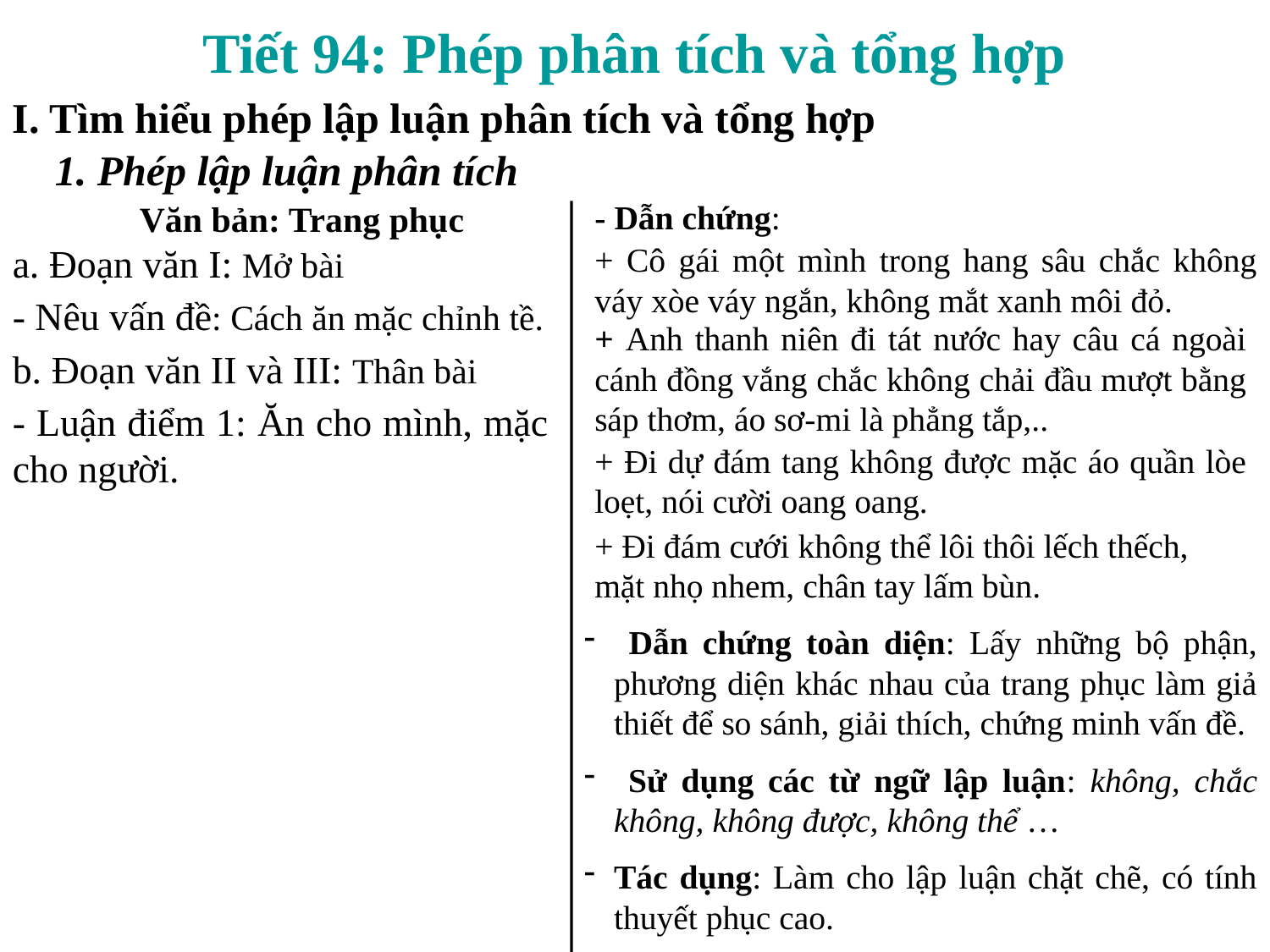

Tiết 94: Phép phân tích và tổng hợp
I. Tìm hiểu phép lập luận phân tích và tổng hợp
1. Phép lập luận phân tích
Văn bản: Trang phục
- Dẫn chứng:

a. Đoạn văn I: Mở bài
+ Cô gái một mình trong hang sâu chắc không váy xòe váy ngắn, không mắt xanh môi đỏ.
- Nêu vấn đề: Cách ăn mặc chỉnh tề.
+ Anh thanh niên đi tát nước hay câu cá ngoài cánh đồng vắng chắc không chải đầu mượt bằng sáp thơm, áo sơ-mi là phẳng tắp,..
b. Đoạn văn II và III: Thân bài
- Luận điểm 1: Ăn cho mình, mặc cho người.
+ Đi dự đám tang không được mặc áo quần lòe loẹt, nói cười oang oang.
+ Đi đám cưới không thể lôi thôi lếch thếch, mặt nhọ nhem, chân tay lấm bùn.
 Dẫn chứng toàn diện: Lấy những bộ phận, phương diện khác nhau của trang phục làm giả thiết để so sánh, giải thích, chứng minh vấn đề.
 Sử dụng các từ ngữ lập luận: không, chắc không, không được, không thể …
Tác dụng: Làm cho lập luận chặt chẽ, có tính thuyết phục cao.